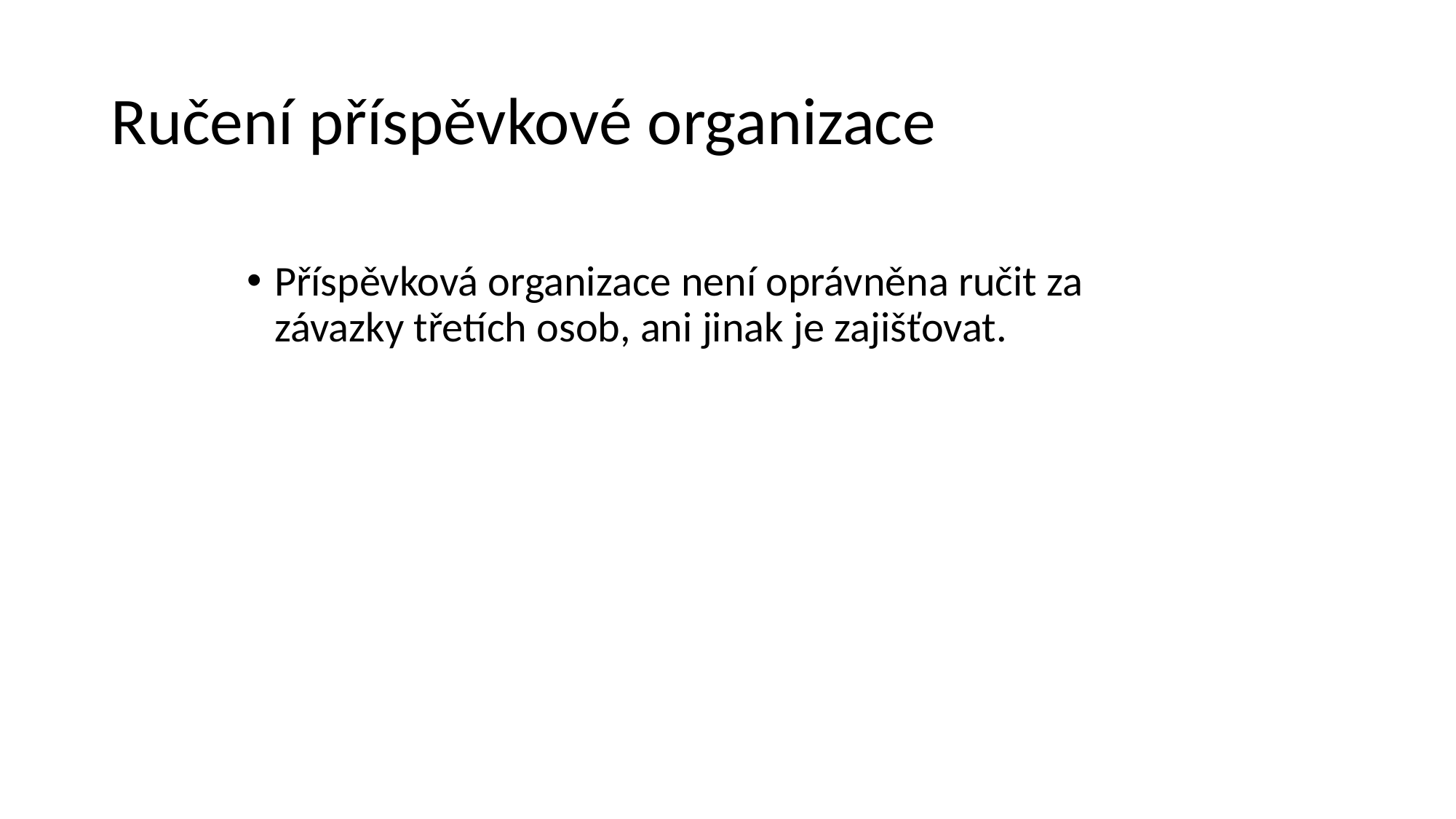

# Ručení příspěvkové organizace

Příspěvková organizace není oprávněna ručit za závazky třetích osob, ani jinak je zajišťovat.